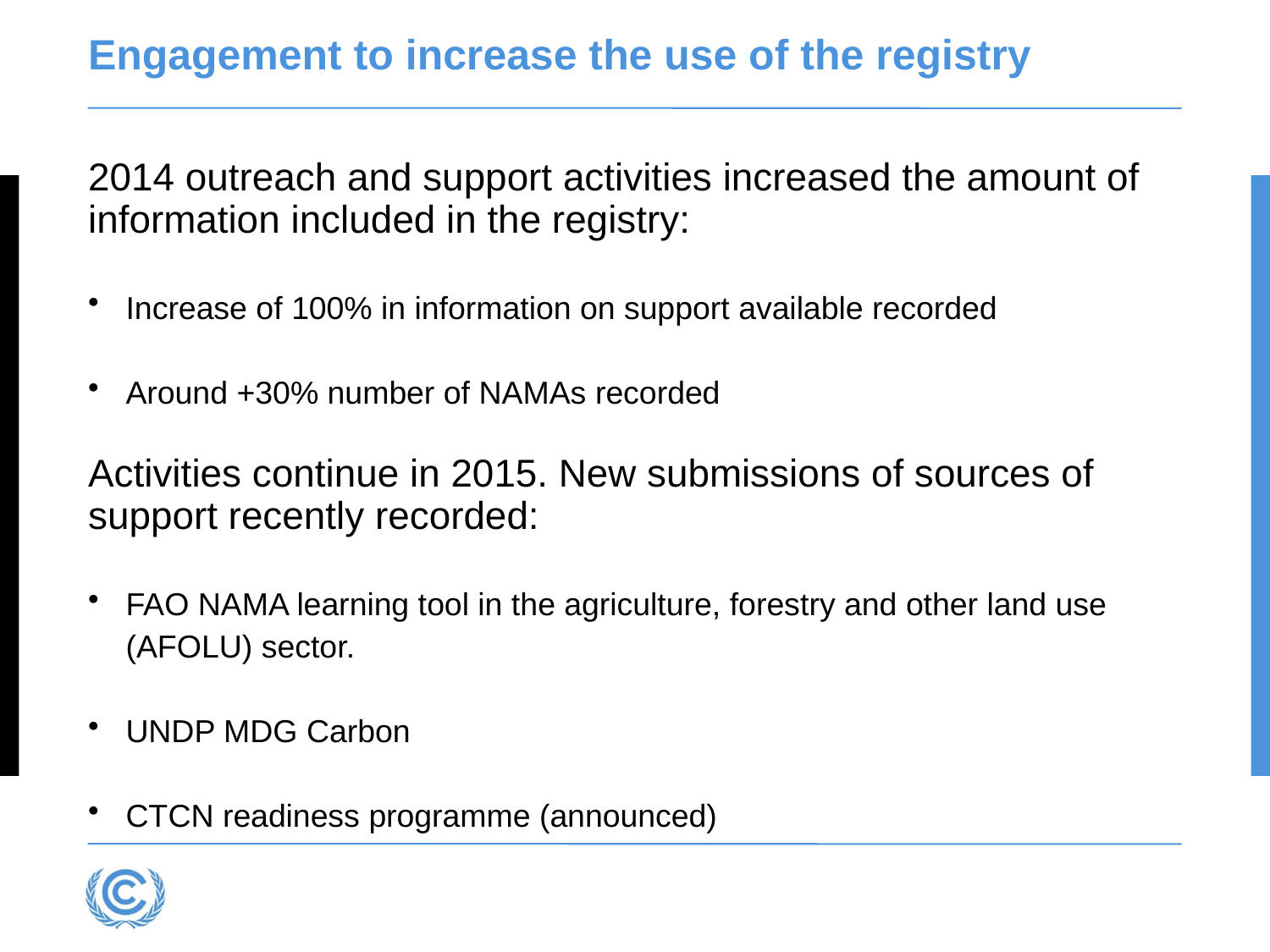

# Engagement to increase the use of the registry
2014 outreach and support activities increased the amount of information included in the registry:

Increase of 100% in information on support available recorded

Around +30% number of NAMAs recorded

Activities continue in 2015. New submissions of sources of support recently recorded:

FAO NAMA learning tool in the agriculture, forestry and other land use (AFOLU) sector.

UNDP MDG Carbon

CTCN readiness programme (announced)